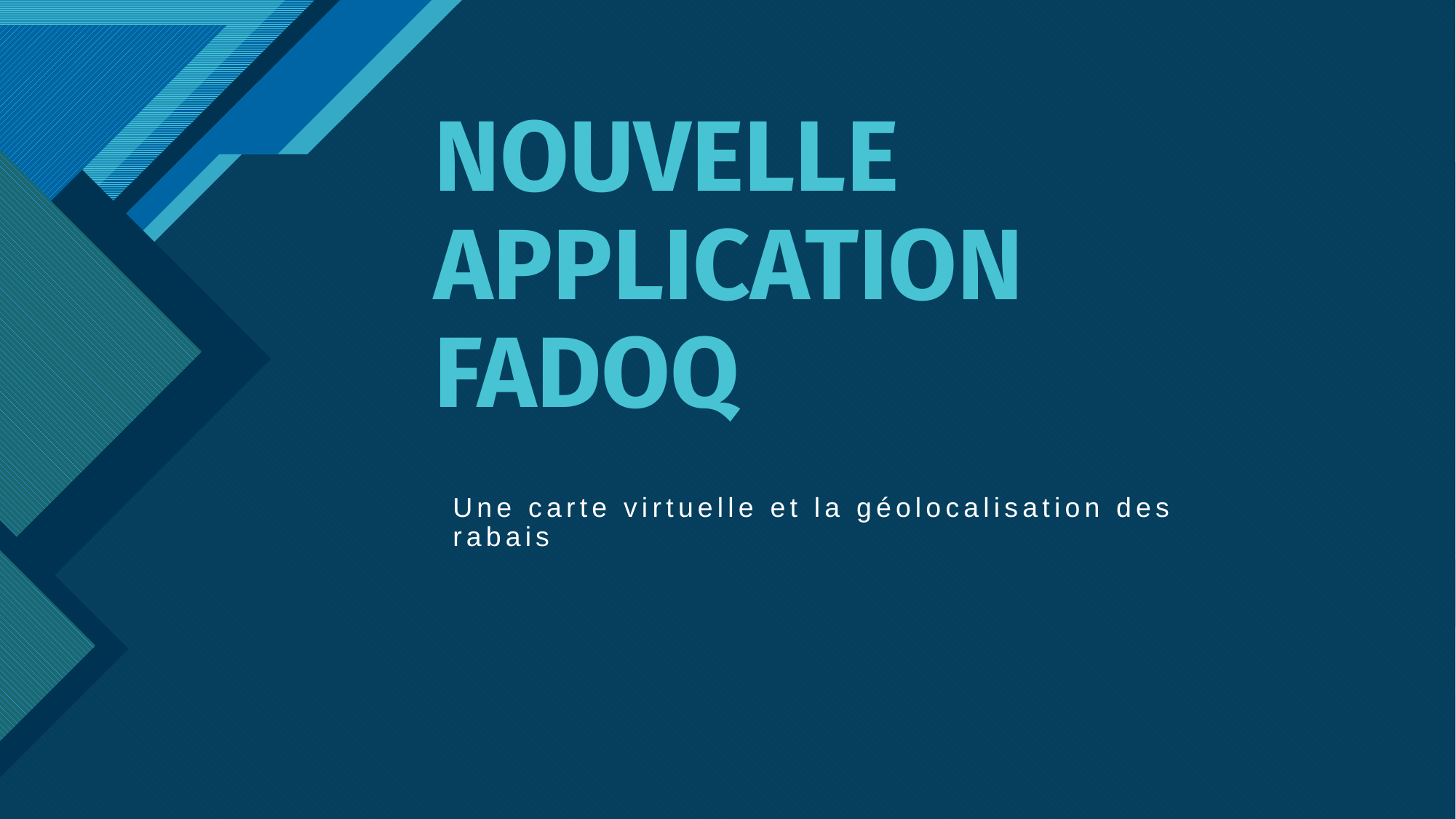

# NOUVELLE APPLICATION FADOQ
Une carte virtuelle et la géolocalisation des rabais